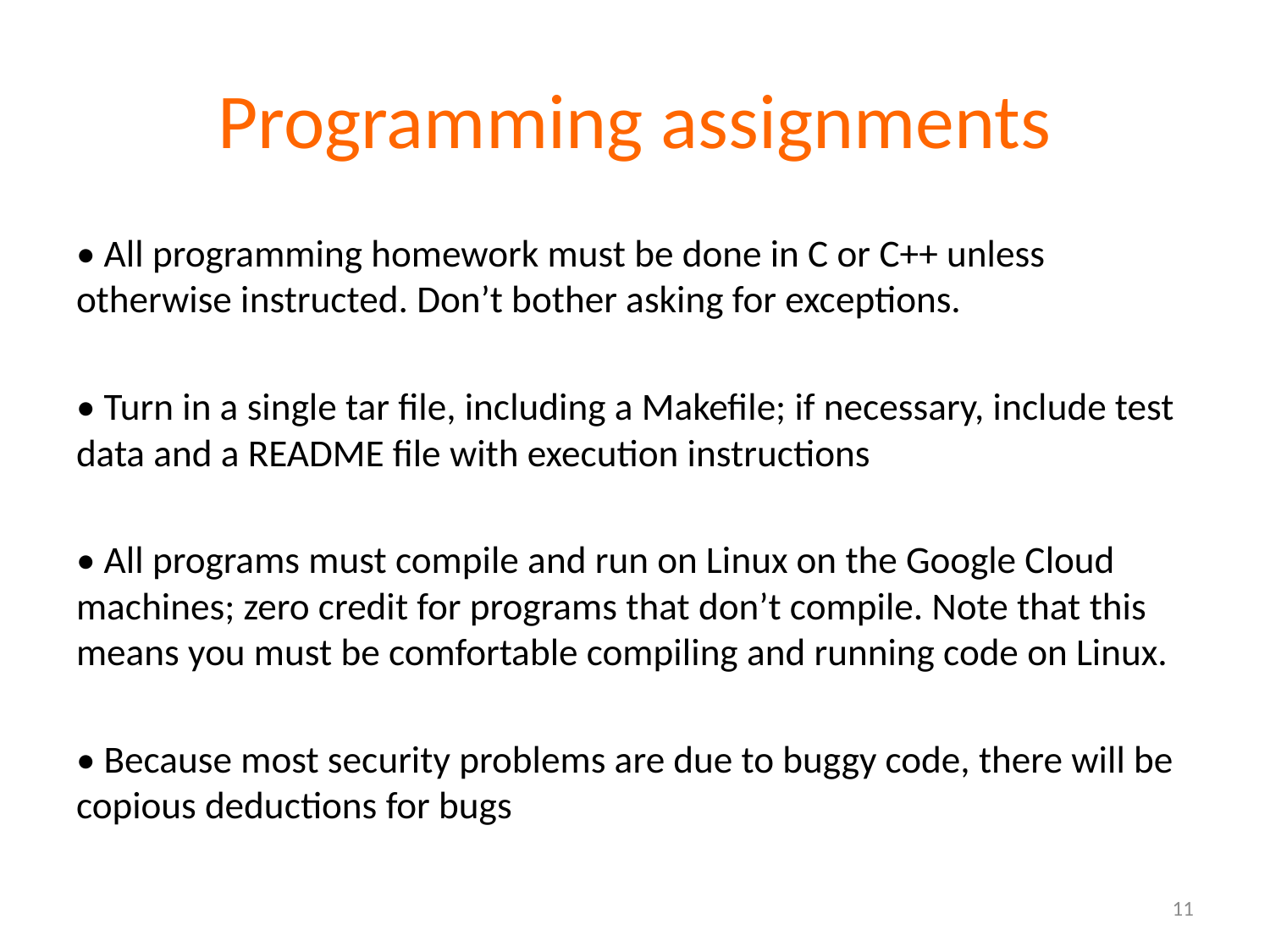

# Programming assignments
• All programming homework must be done in C or C++ unless otherwise instructed. Don’t bother asking for exceptions.

• Turn in a single tar file, including a Makefile; if necessary, include test data and a README file with execution instructions

• All programs must compile and run on Linux on the Google Cloud machines; zero credit for programs that don’t compile. Note that this means you must be comfortable compiling and running code on Linux.

• Because most security problems are due to buggy code, there will be copious deductions for bugs
11